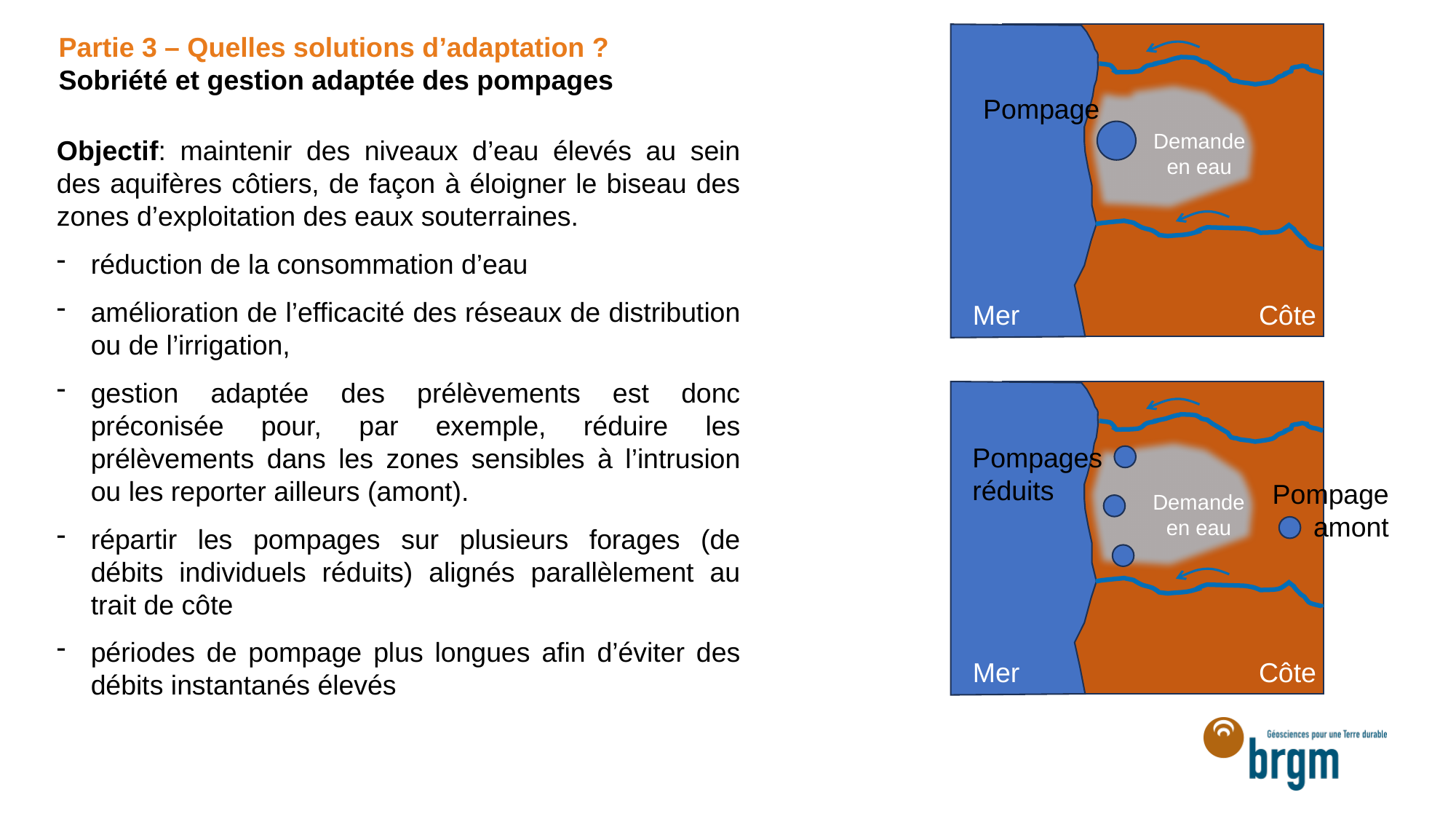

Partie 3 – Quelles solutions d’adaptation ?
Sobriété et gestion adaptée des pompages

Pompage

Demande en eau
Objectif: maintenir des niveaux d’eau élevés au sein des aquifères côtiers, de façon à éloigner le biseau des zones d’exploitation des eaux souterraines.
réduction de la consommation d’eau
amélioration de l’efficacité des réseaux de distribution ou de l’irrigation,
gestion adaptée des prélèvements est donc préconisée pour, par exemple, réduire les prélèvements dans les zones sensibles à l’intrusion ou les reporter ailleurs (amont).
répartir les pompages sur plusieurs forages (de débits individuels réduits) alignés parallèlement au trait de côte
périodes de pompage plus longues afin d’éviter des débits instantanés élevés

Mer
Côte

Pompages
réduits

Pompage
amont
Demande en eau

Mer
Côte